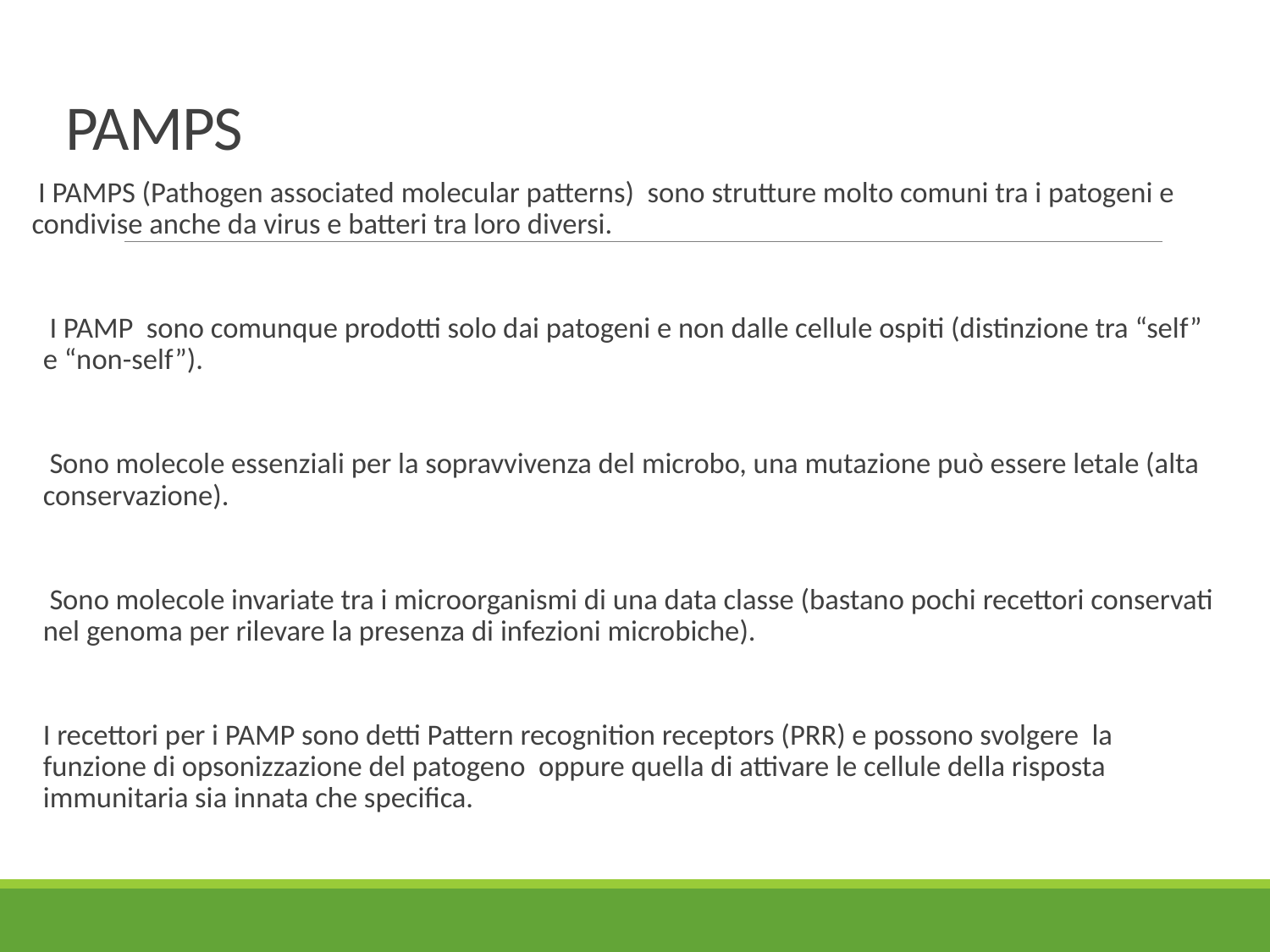

# PAMPS
 I PAMPS (Pathogen associated molecular patterns)  sono strutture molto comuni tra i patogeni e condivise anche da virus e batteri tra loro diversi.

 I PAMP  sono comunque prodotti solo dai patogeni e non dalle cellule ospiti (distinzione tra “self” e “non-self”).

 Sono molecole essenziali per la sopravvivenza del microbo, una mutazione può essere letale (alta conservazione).

 Sono molecole invariate tra i microorganismi di una data classe (bastano pochi recettori conservati nel genoma per rilevare la presenza di infezioni microbiche).

I recettori per i PAMP sono detti Pattern recognition receptors (PRR) e possono svolgere  la funzione di opsonizzazione del patogeno  oppure quella di attivare le cellule della risposta immunitaria sia innata che specifica.